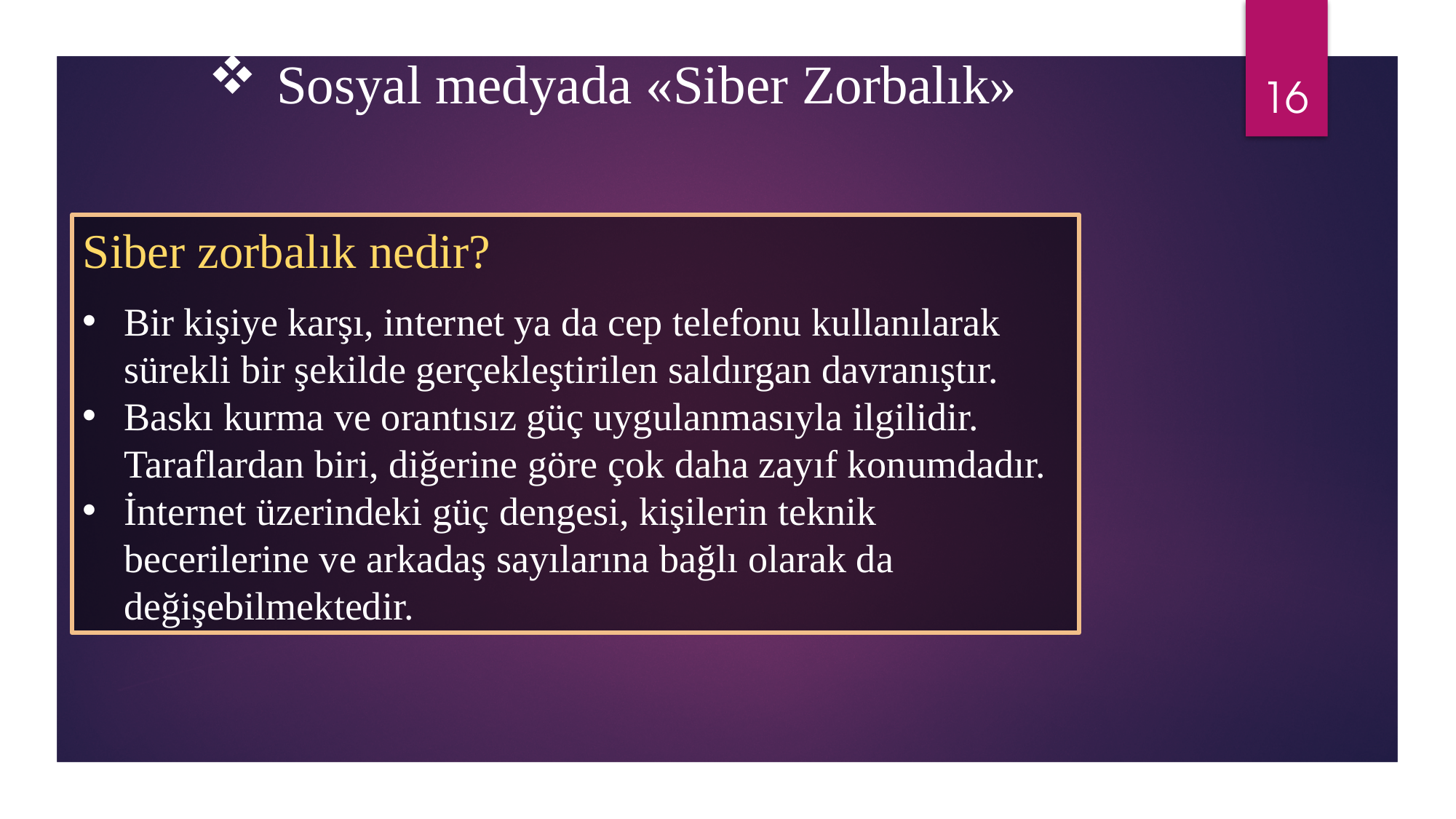

16
Sosyal medyada «Siber Zorbalık»
Siber zorbalık nedir?
Bir kişiye karşı, internet ya da cep telefonu kullanılarak sürekli bir şekilde gerçekleştirilen saldırgan davranıştır.
Baskı kurma ve orantısız güç uygulanmasıyla ilgilidir. Taraflardan biri, diğerine göre çok daha zayıf konumdadır.
İnternet üzerindeki güç dengesi, kişilerin teknik becerilerine ve arkadaş sayılarına bağlı olarak da değişebilmektedir.